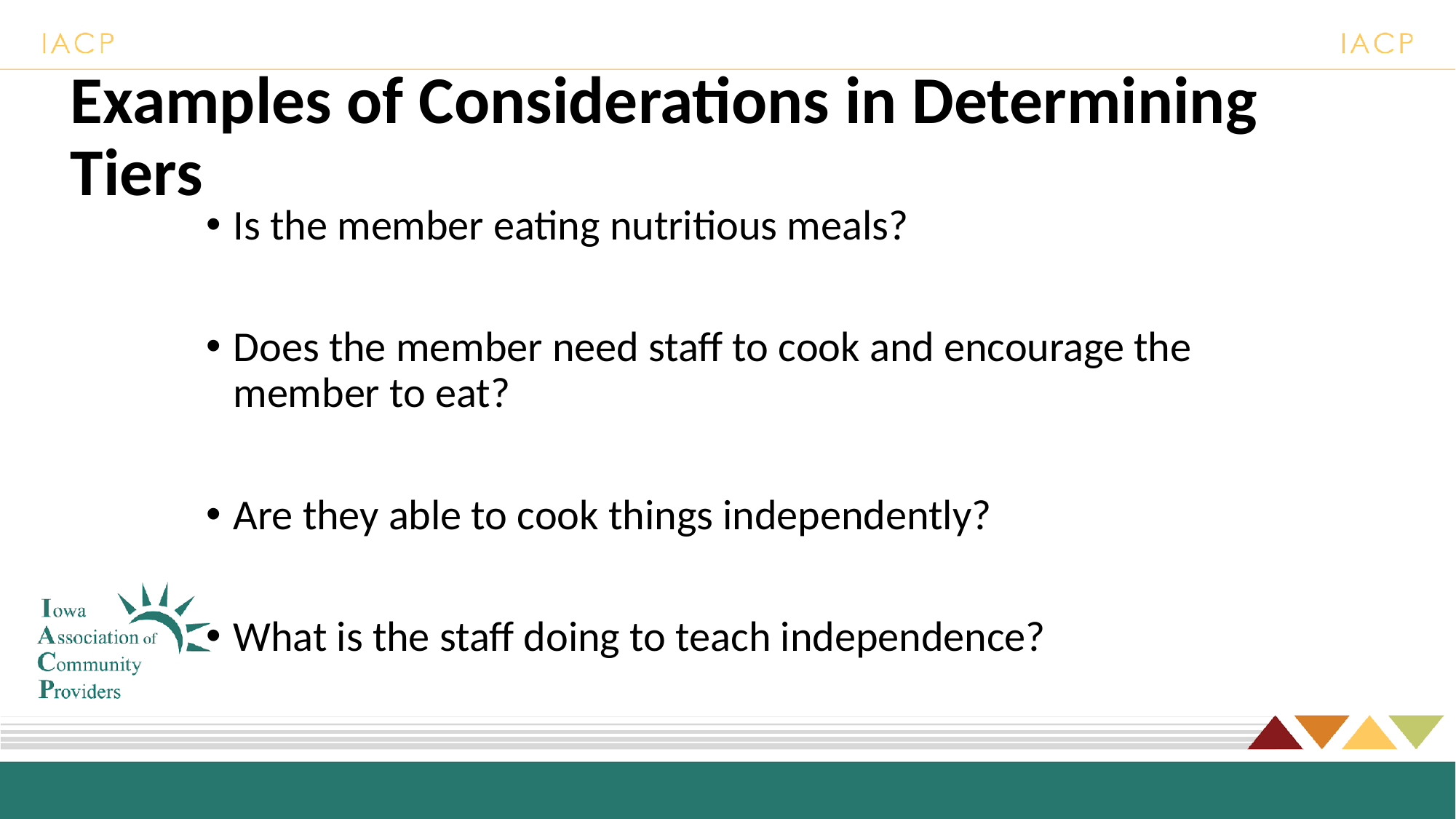

# Examples of Considerations in Determining Tiers

Is the member eating nutritious meals?

Does the member need staff to cook and encourage the member to eat?

Are they able to cook things independently?

What is the staff doing to teach independence?